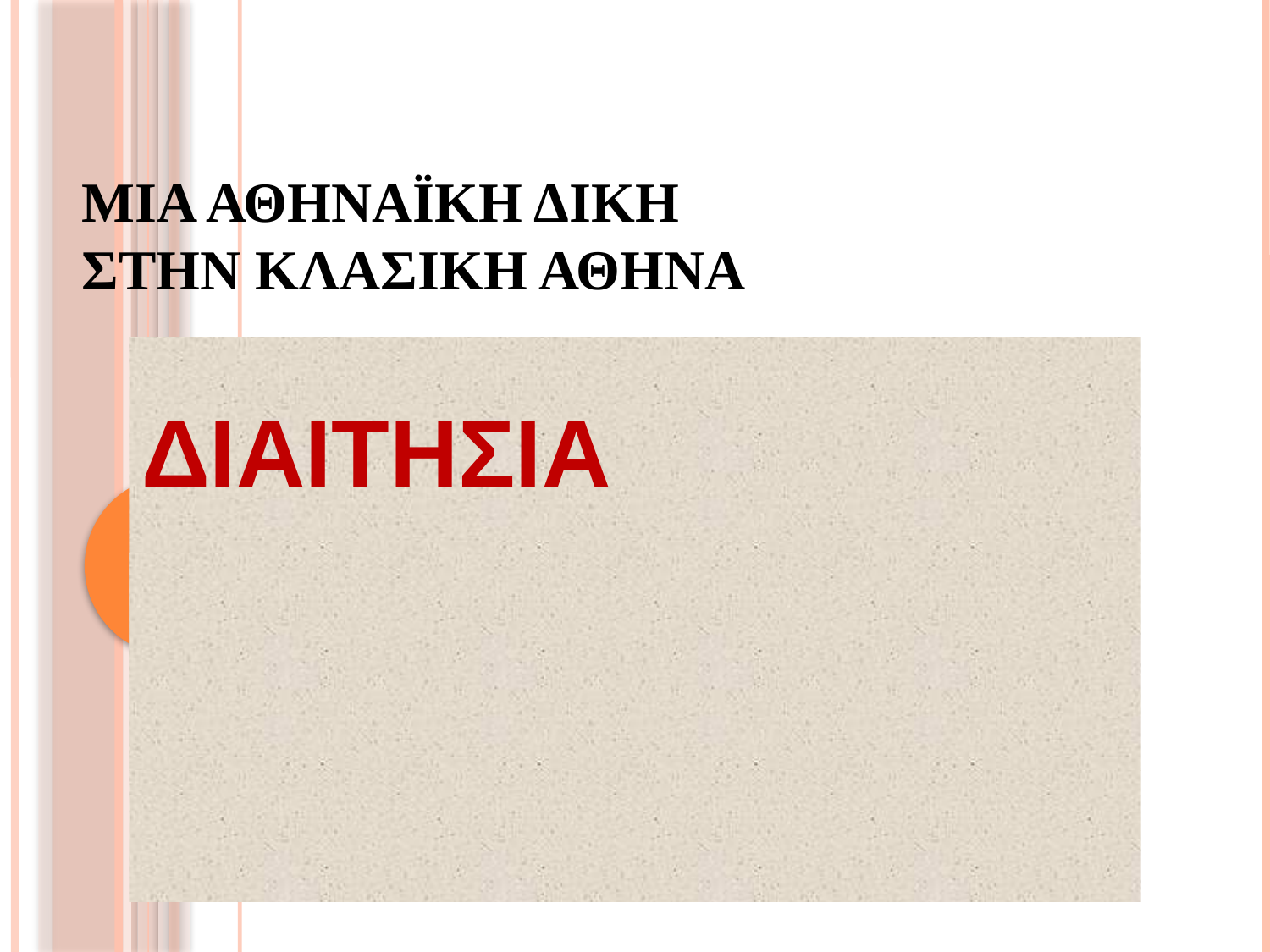

# ΜΙΑ ΑΘΗΝΑΪΚΗ ΔΙΚΗ ΣΤΗΝ ΚΛΑΣΙΚΗ ΑΘΗΝΑ

ΔΙΑΙΤΗΣΙΑ